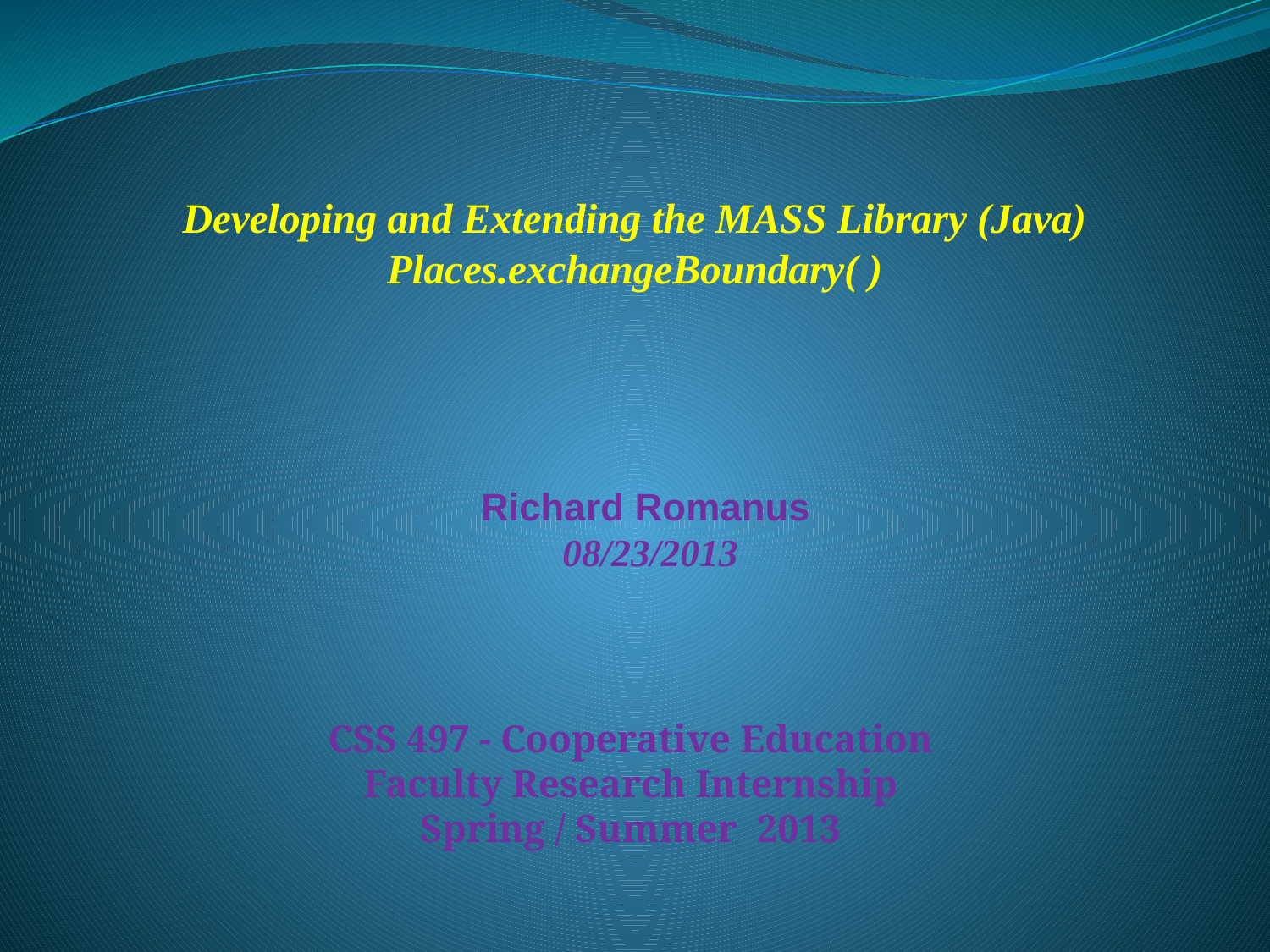

Developing and Extending the MASS Library (Java) Places.exchangeBoundary( )

Richard Romanus
 08/23/2013

CSS 497 - Cooperative Education
Faculty Research Internship
Spring / Summer  2013